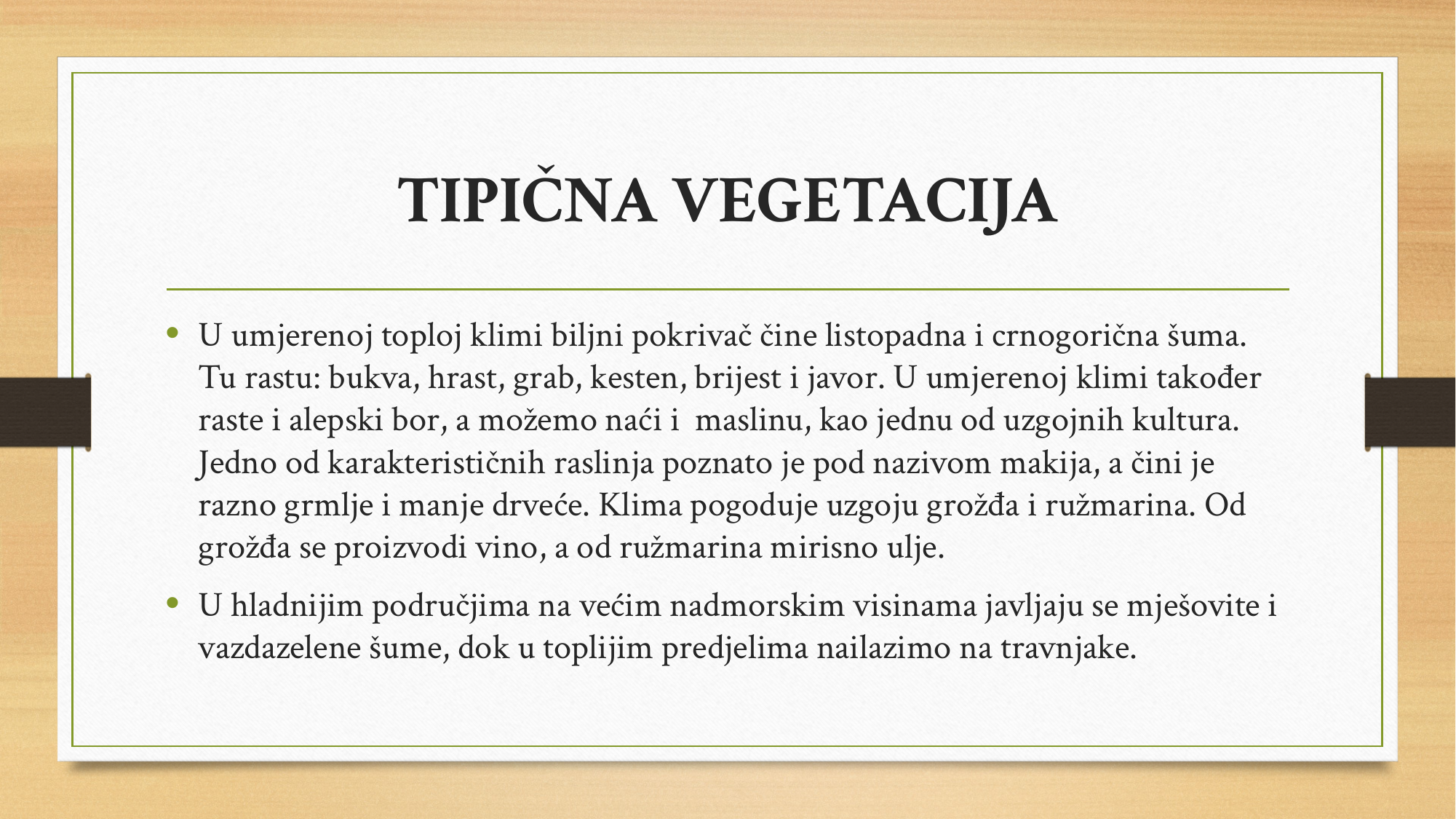

# TIPIČNA VEGETACIJA
U umjerenoj toploj klimi biljni pokrivač čine listopadna i crnogorična šuma. Tu rastu: bukva, hrast, grab, kesten, brijest i javor. U umjerenoj klimi također raste i alepski bor, a možemo naći i  maslinu, kao jednu od uzgojnih kultura. Jedno od karakterističnih raslinja poznato je pod nazivom makija, a čini je razno grmlje i manje drveće. Klima pogoduje uzgoju grožđa i ružmarina. Od grožđa se proizvodi vino, a od ružmarina mirisno ulje.
U hladnijim područjima na većim nadmorskim visinama javljaju se mješovite i vazdazelene šume, dok u toplijim predjelima nailazimo na travnjake.